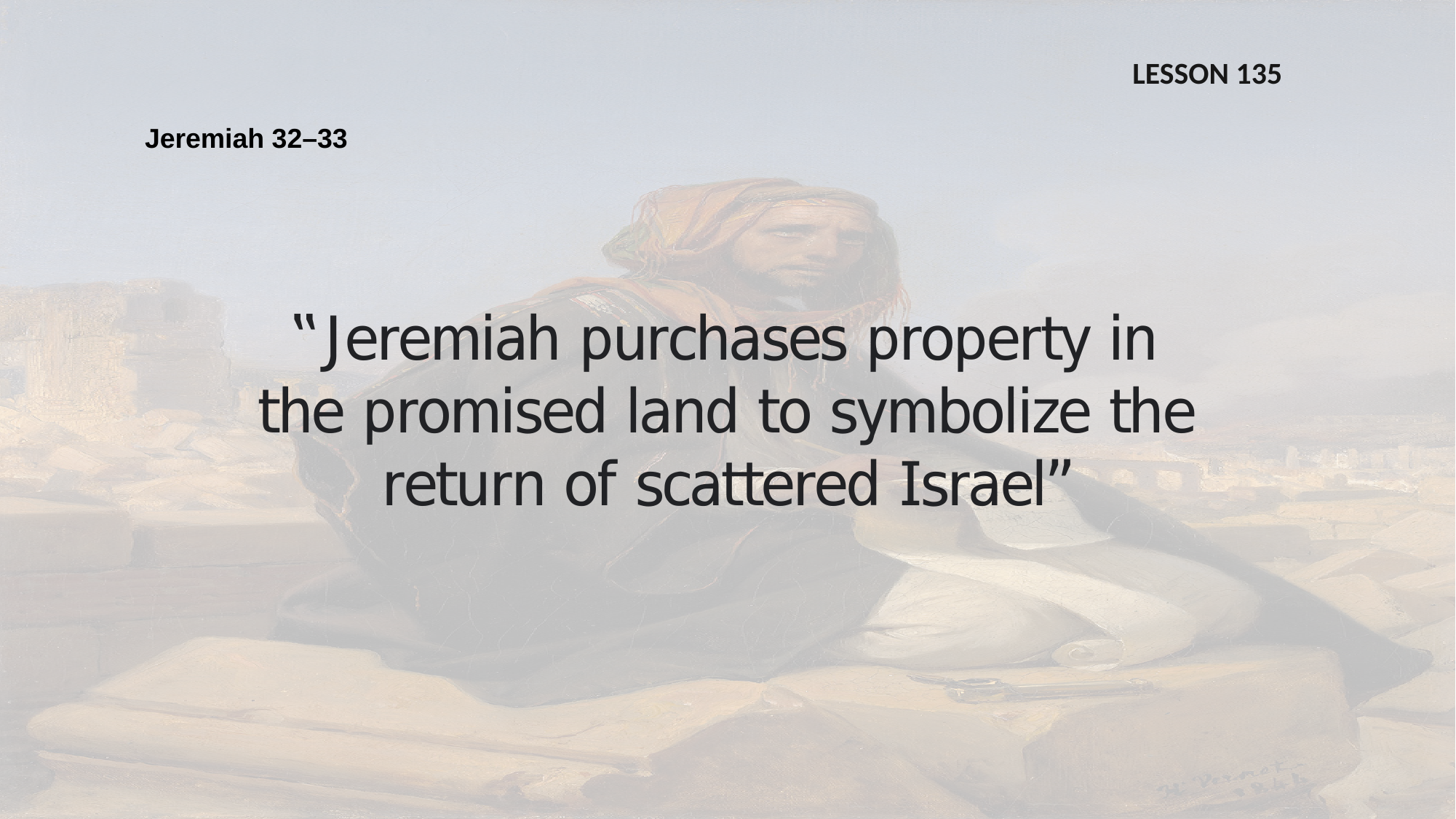

LESSON 135
Jeremiah 32–33
“Jeremiah purchases property in the promised land to symbolize the return of scattered Israel”